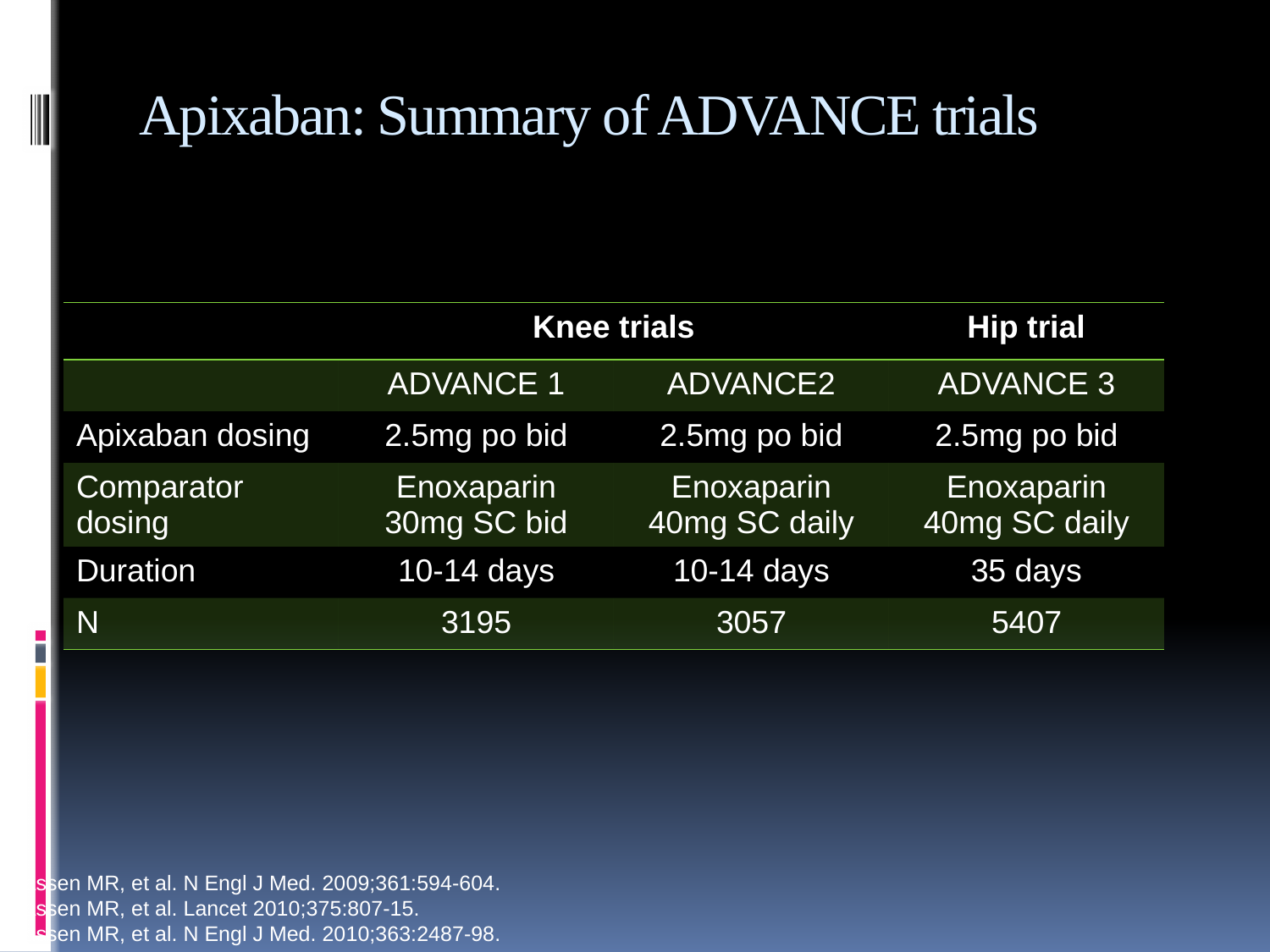

# Apixaban: Summary of ADVANCE trials
|  | Knee trials |  | Hip trial |
| --- | --- | --- | --- |
|  | ADVANCE 1 | ADVANCE2 | ADVANCE 3 |
| Apixaban dosing | 2.5mg po bid | 2.5mg po bid | 2.5mg po bid |
| Comparator dosing | Enoxaparin 30mg SC bid | Enoxaparin 40mg SC daily | Enoxaparin 40mg SC daily |
| Duration | 10-14 days | 10-14 days | 35 days |
| N | 3195 | 3057 | 5407 |
Lassen MR, et al. N Engl J Med. 2009;361:594-604.
Lassen MR, et al. Lancet 2010;375:807-15.
Lassen MR, et al. N Engl J Med. 2010;363:2487-98.